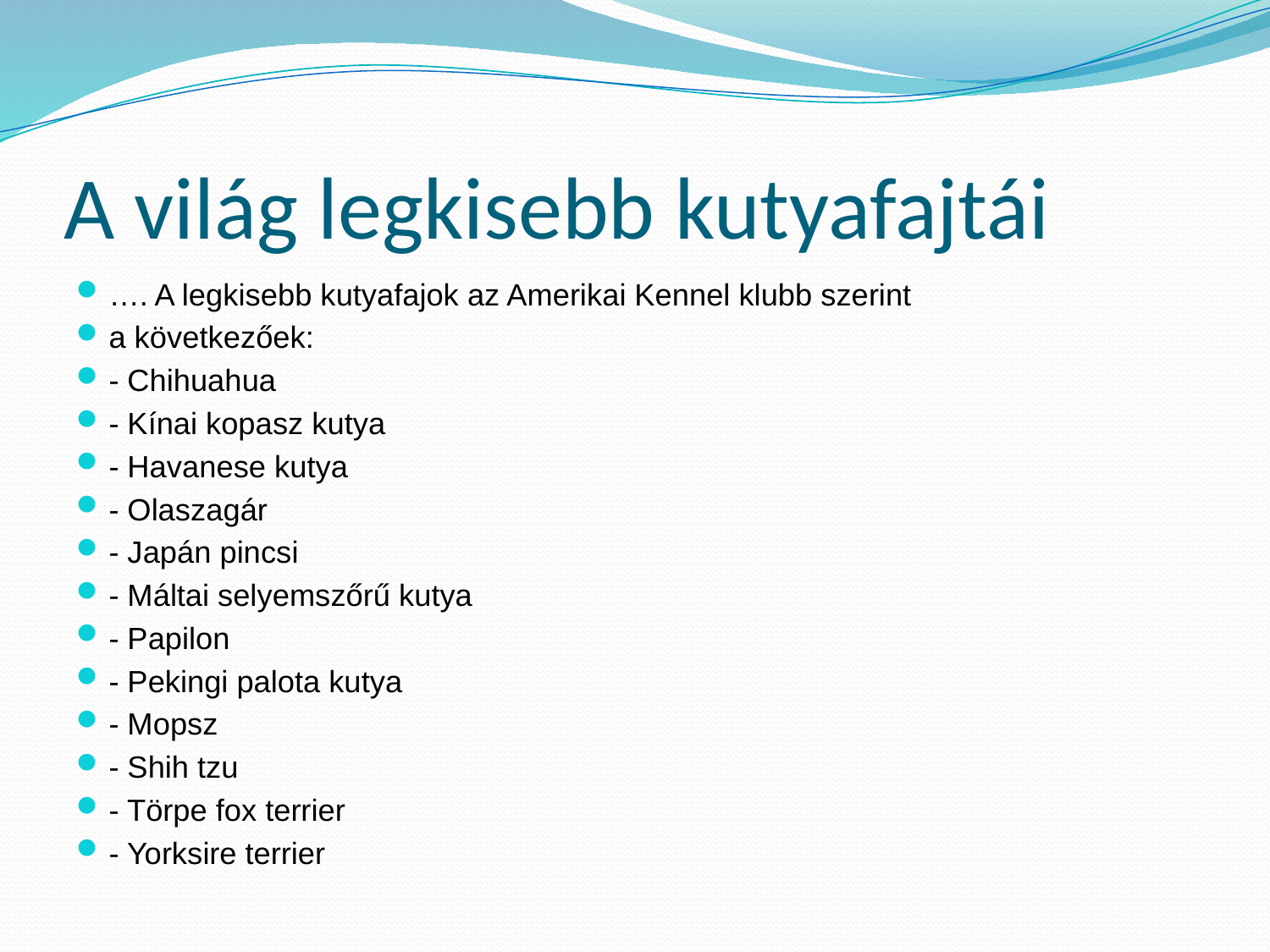

# A világ legkisebb kutyafajtái
…. A legkisebb kutyafajok az Amerikai Kennel klubb szerint
a következőek:
- Chihuahua
- Kínai kopasz kutya
- Havanese kutya
- Olaszagár
- Japán pincsi
- Máltai selyemszőrű kutya
- Papilon
- Pekingi palota kutya
- Mopsz
- Shih tzu
- Törpe fox terrier
- Yorksire terrier